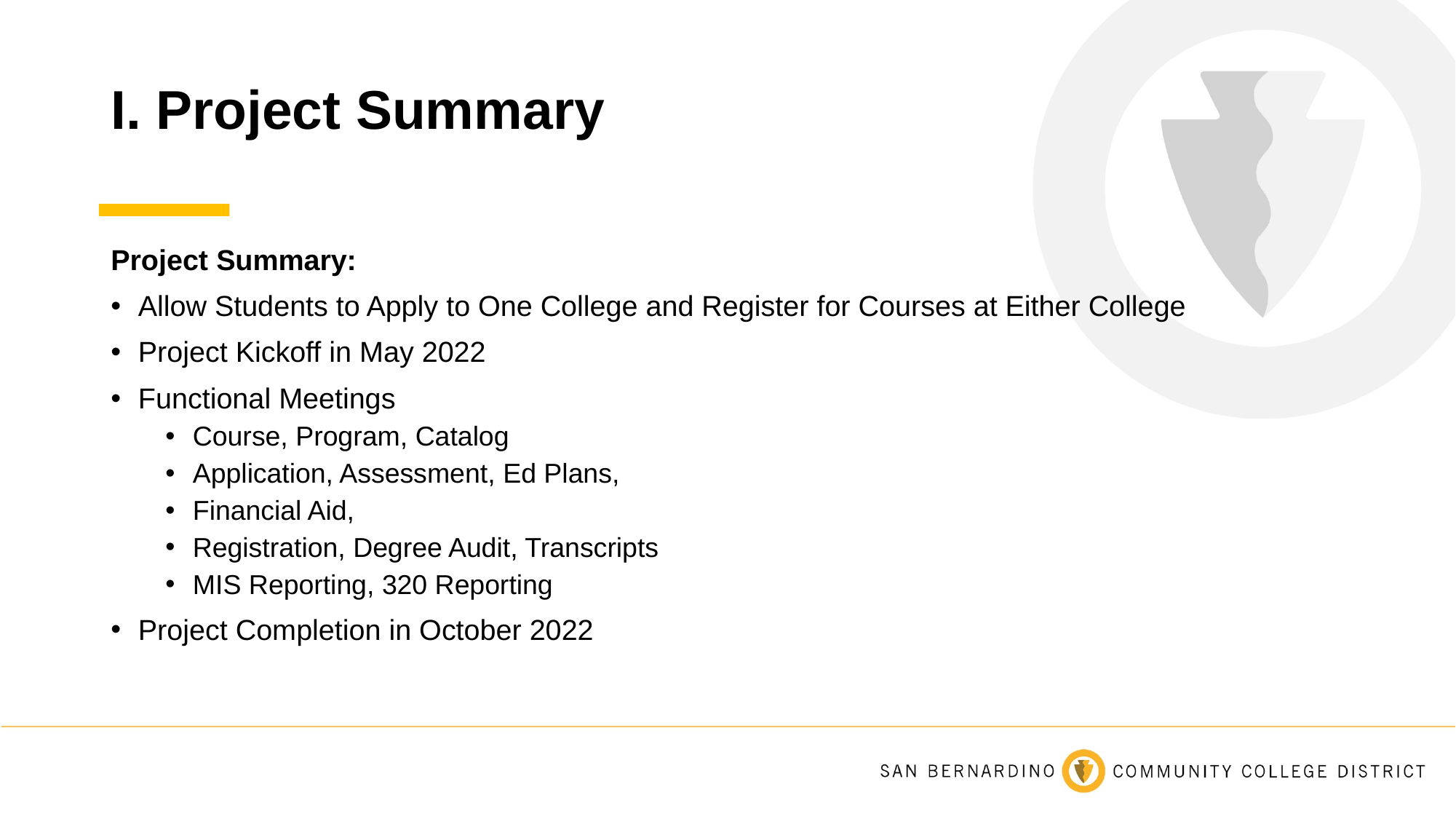

# I. Project Summary
Project Summary:
Allow Students to Apply to One College and Register for Courses at Either College
Project Kickoff in May 2022
Functional Meetings
Course, Program, Catalog
Application, Assessment, Ed Plans,
Financial Aid,
Registration, Degree Audit, Transcripts
MIS Reporting, 320 Reporting
Project Completion in October 2022